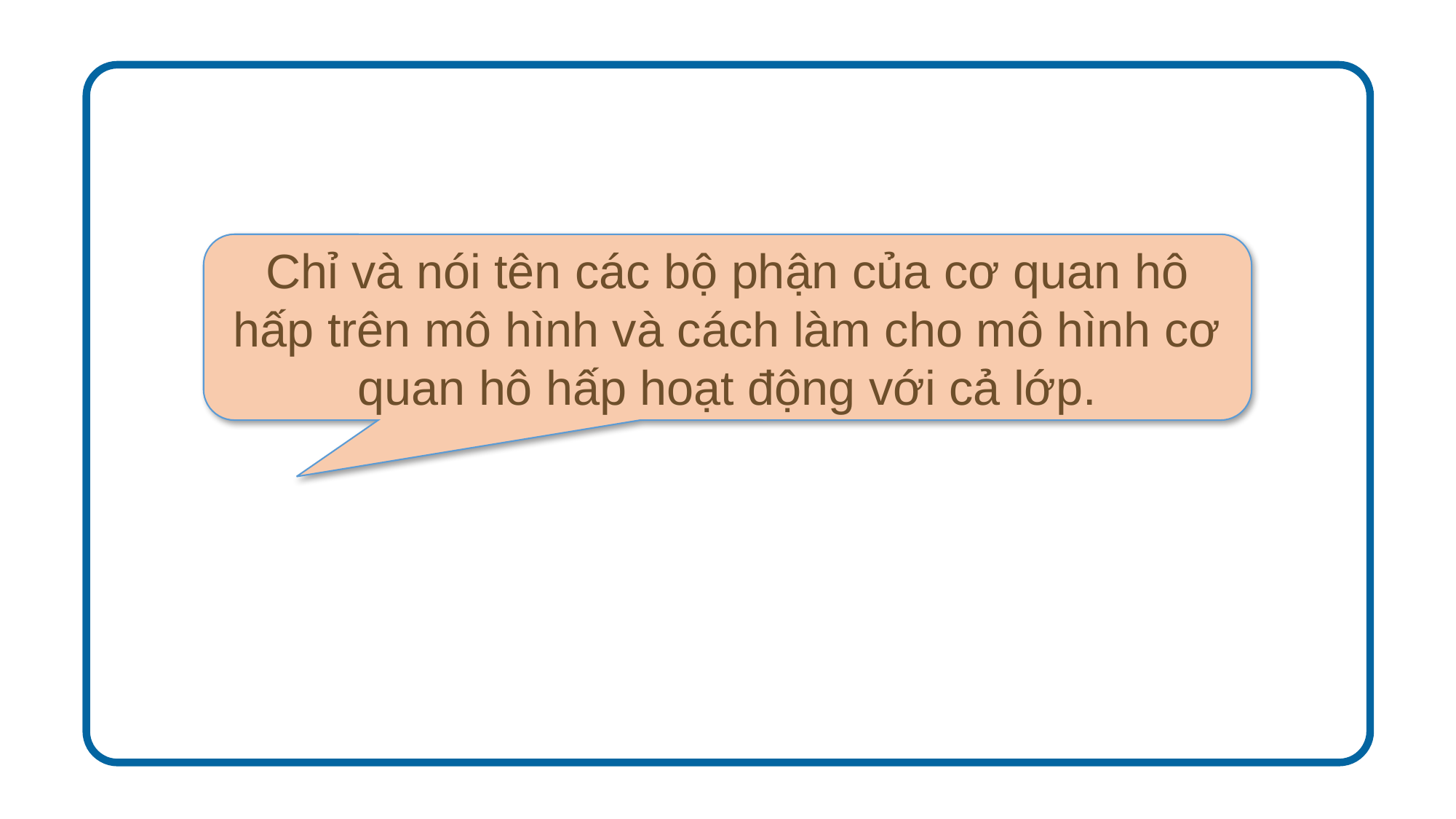

Chỉ và nói tên các bộ phận của cơ quan hô hấp trên mô hình và cách làm cho mô hình cơ quan hô hấp hoạt động với cả lớp.